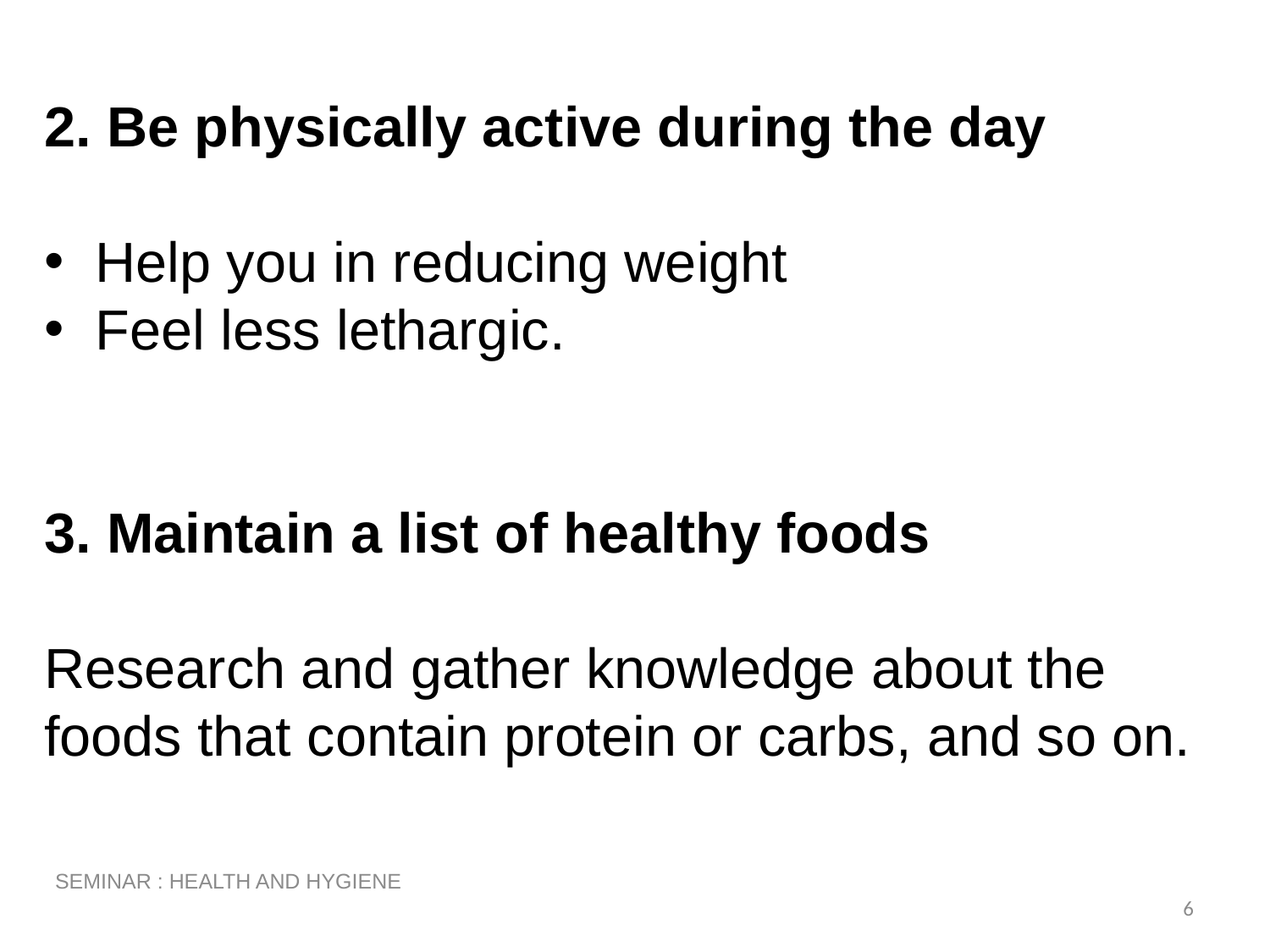

2. Be physically active during the day

  Help you in reducing weight
  Feel less lethargic.

3. Maintain a list of healthy foods

Research and gather knowledge about the foods that contain protein or carbs, and so on.

SEMINAR : HEALTH AND HYGIENE

6